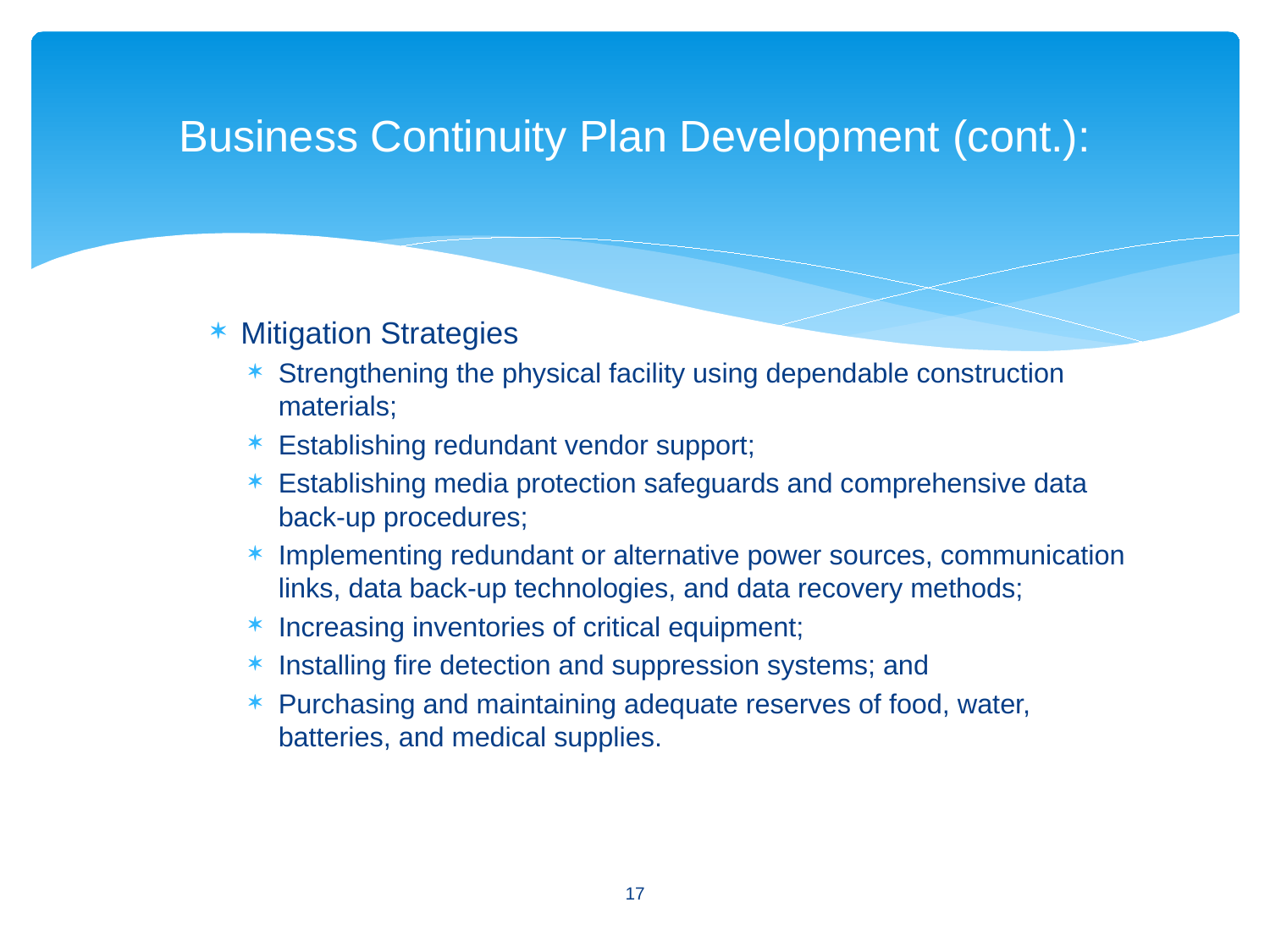

# Business Continuity Plan Development (cont.):
Mitigation Strategies
Strengthening the physical facility using dependable construction materials;
Establishing redundant vendor support;
Establishing media protection safeguards and comprehensive data back-up procedures;
Implementing redundant or alternative power sources, communication links, data back-up technologies, and data recovery methods;
Increasing inventories of critical equipment;
Installing fire detection and suppression systems; and
Purchasing and maintaining adequate reserves of food, water, batteries, and medical supplies.
17